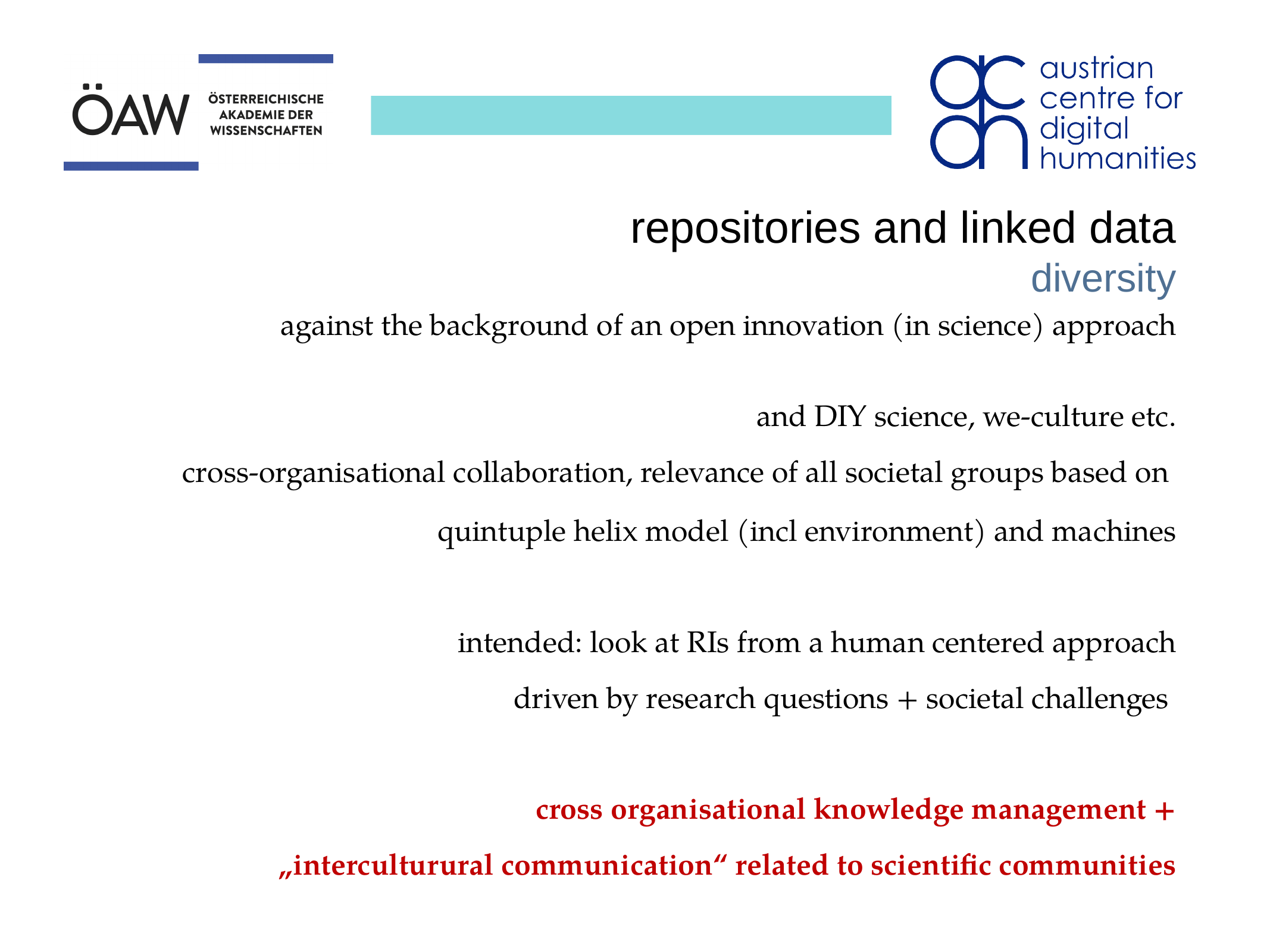

repositories and linked data
diversity
against the background of an open innovation (in science) approach
and DIY science, we-culture etc.
cross-organisational collaboration, relevance of all societal groups based on
quintuple helix model (incl environment) and machines

intended: look at RIs from a human centered approach
driven by research questions + societal challenges

cross organisational knowledge management +
„interculturural communication“ related to scientific communities